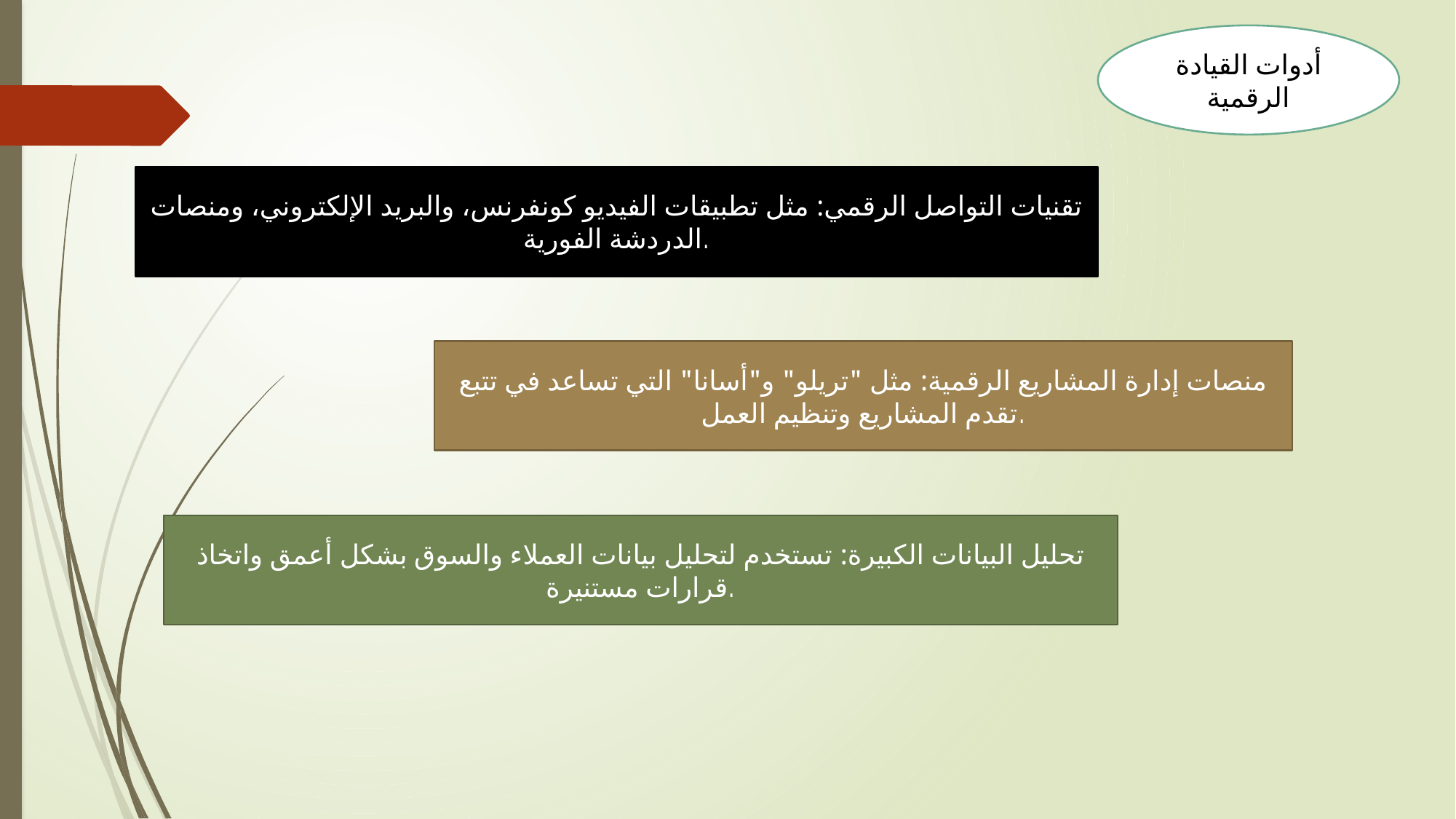

أدوات القيادة الرقمية
تقنيات التواصل الرقمي: مثل تطبيقات الفيديو كونفرنس، والبريد الإلكتروني، ومنصات الدردشة الفورية.
منصات إدارة المشاريع الرقمية: مثل "تريلو" و"أسانا" التي تساعد في تتبع تقدم المشاريع وتنظيم العمل.
تحليل البيانات الكبيرة: تستخدم لتحليل بيانات العملاء والسوق بشكل أعمق واتخاذ قرارات مستنيرة.